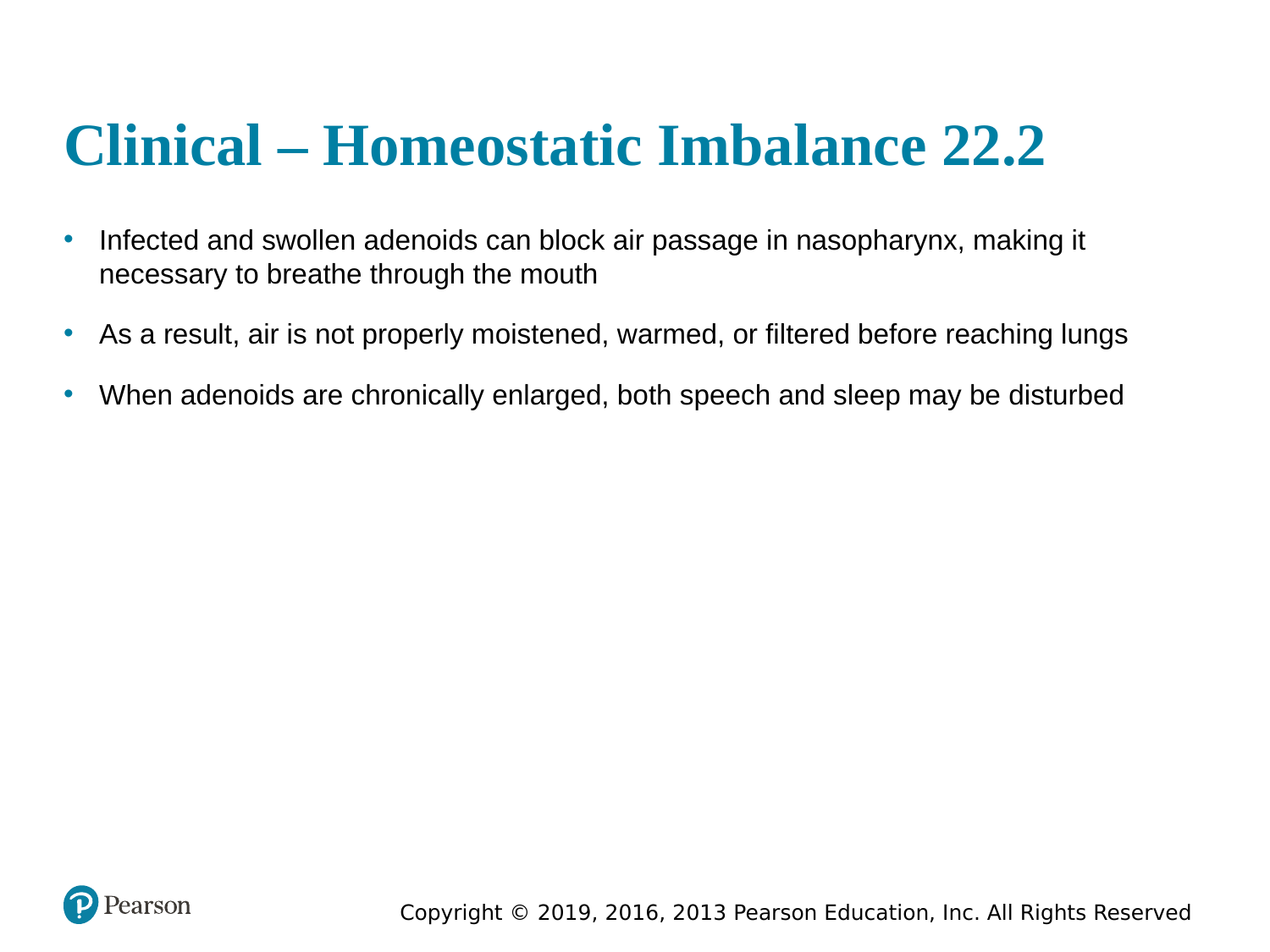

# Clinical – Homeostatic Imbalance 22.2
Infected and swollen adenoids can block air passage in nasopharynx, making it necessary to breathe through the mouth
As a result, air is not properly moistened, warmed, or filtered before reaching lungs
When adenoids are chronically enlarged, both speech and sleep may be disturbed